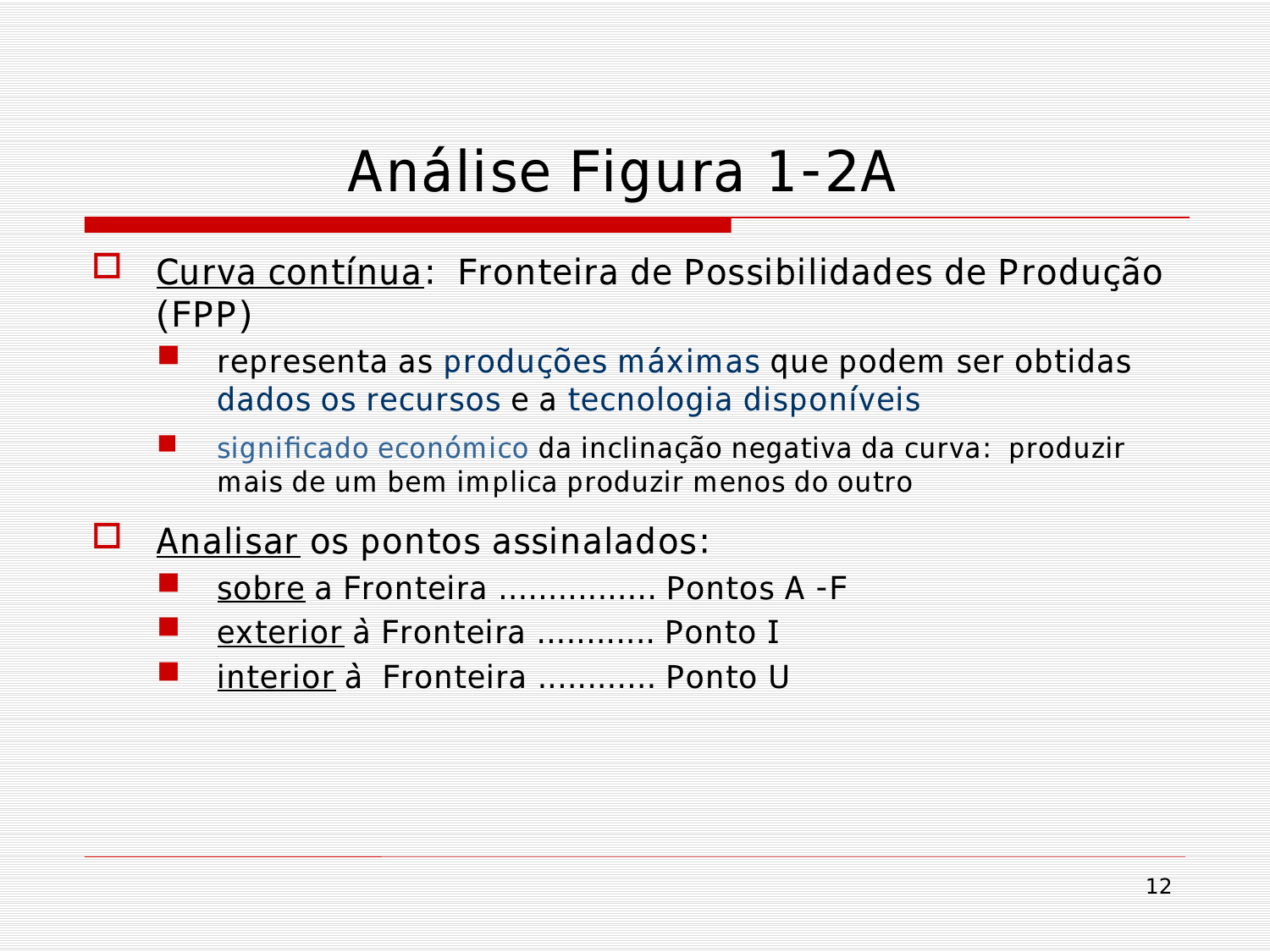

# Análise Figura 1-2A
Curva contínua:  Fronteira de Possibilidades de Produção (FPP)
representa as produções máximas que podem ser obtidas dados os recursos e a tecnologia disponíveis
significado económico da inclinação negativa da curva:  produzir mais de um bem implica produzir menos do outro
Analisar os pontos assinalados:
sobre a Fronteira ................ Pontos A -F
exterior à Fronteira ............ Ponto I
interior à  Fronteira ............ Ponto U
12